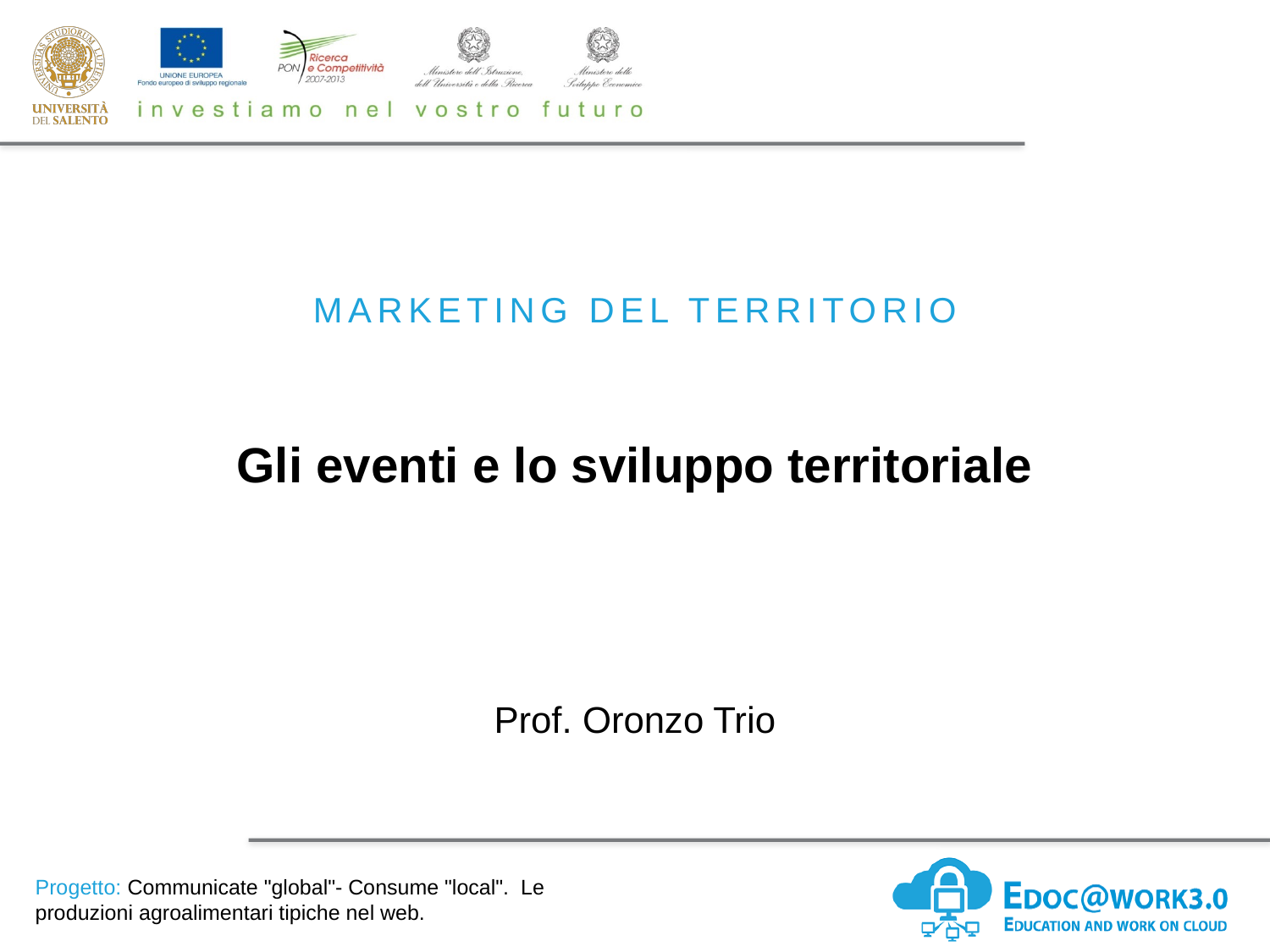

Marketing del territorio
Gli eventi e lo sviluppo territoriale
Prof. Oronzo Trio